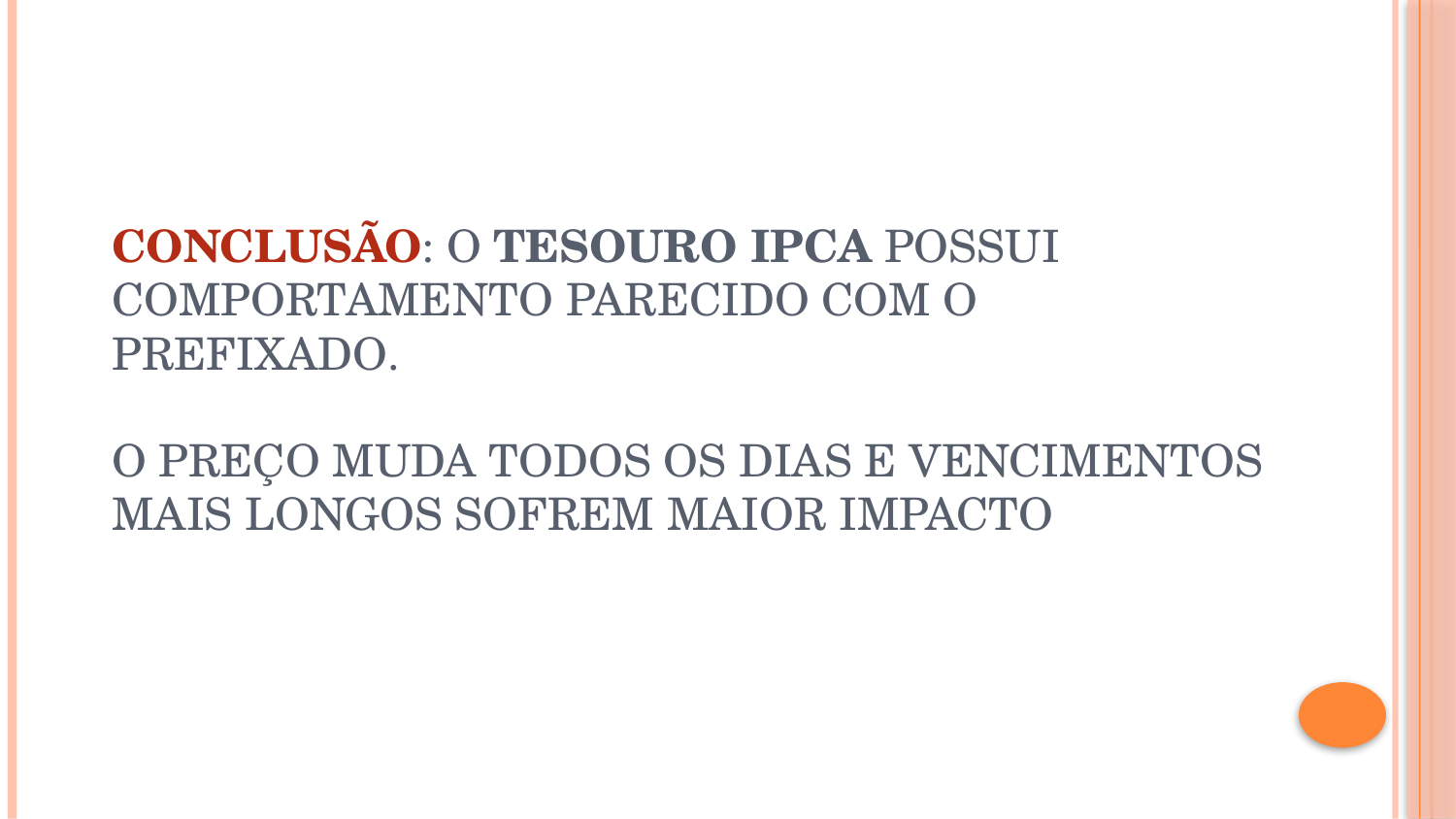

# CONCLUSÃO: o tesouro ipca possui comportamento parecido com o prefixado. O preço muda todos os dias e vencimentos mais longos sofrem maior impacto